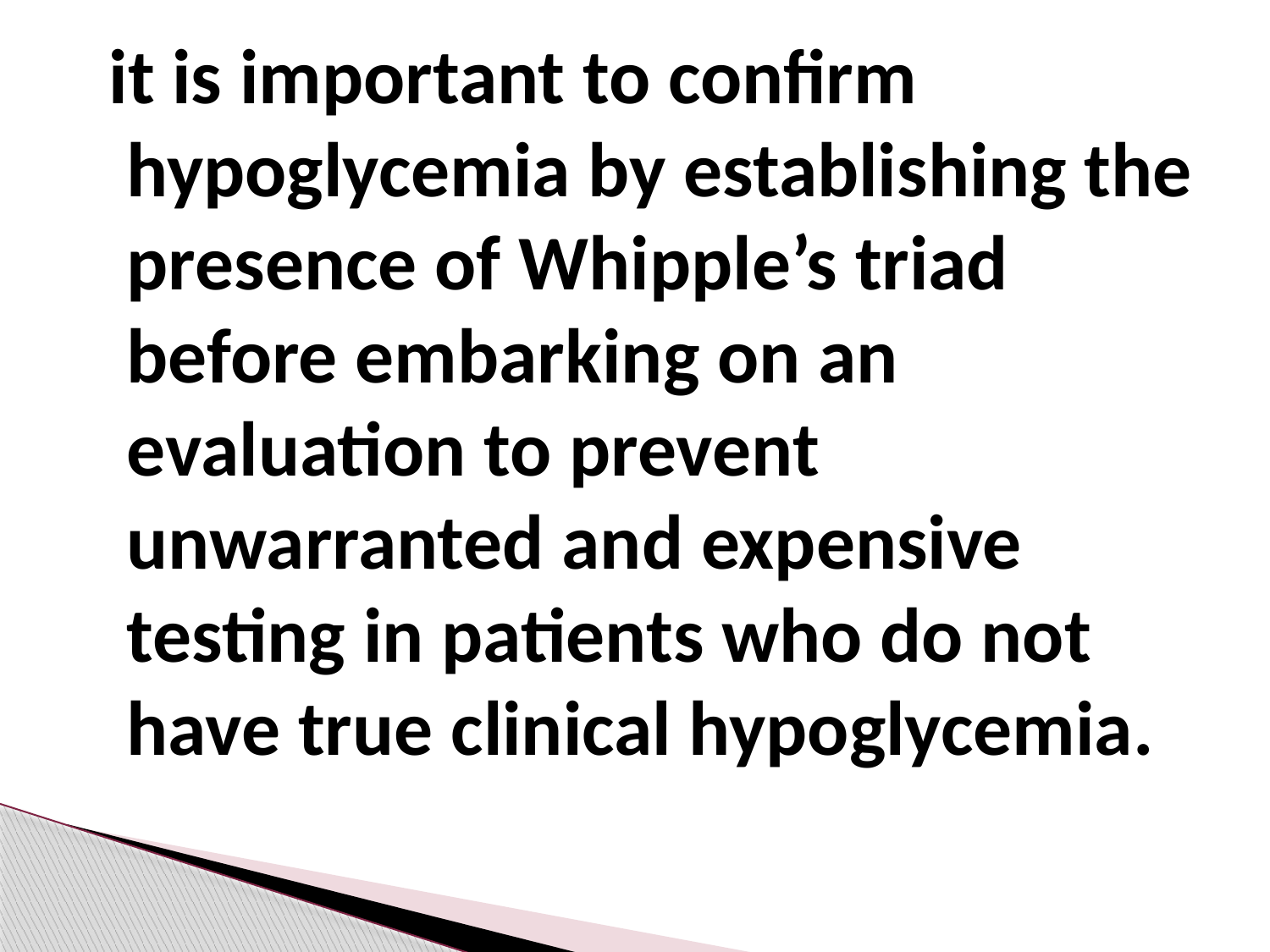

it is important to confirm hypoglycemia by establishing the presence of Whipple’s triad before embarking on an evaluation to prevent unwarranted and expensive testing in patients who do not have true clinical hypoglycemia.